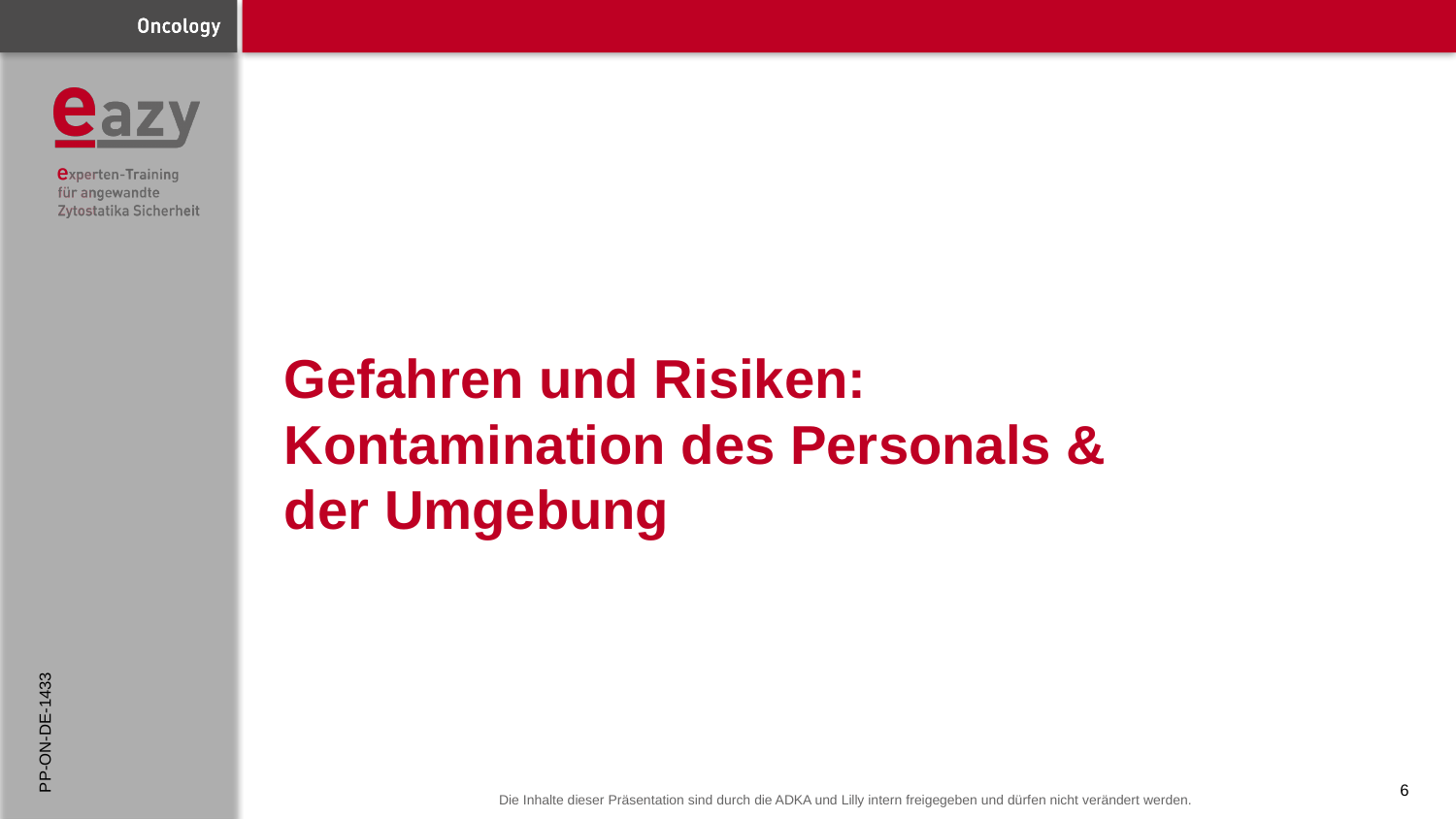

# Gefahren und Risiken: Kontamination des Personals & der Umgebung
PP-ON-DE-1433
6